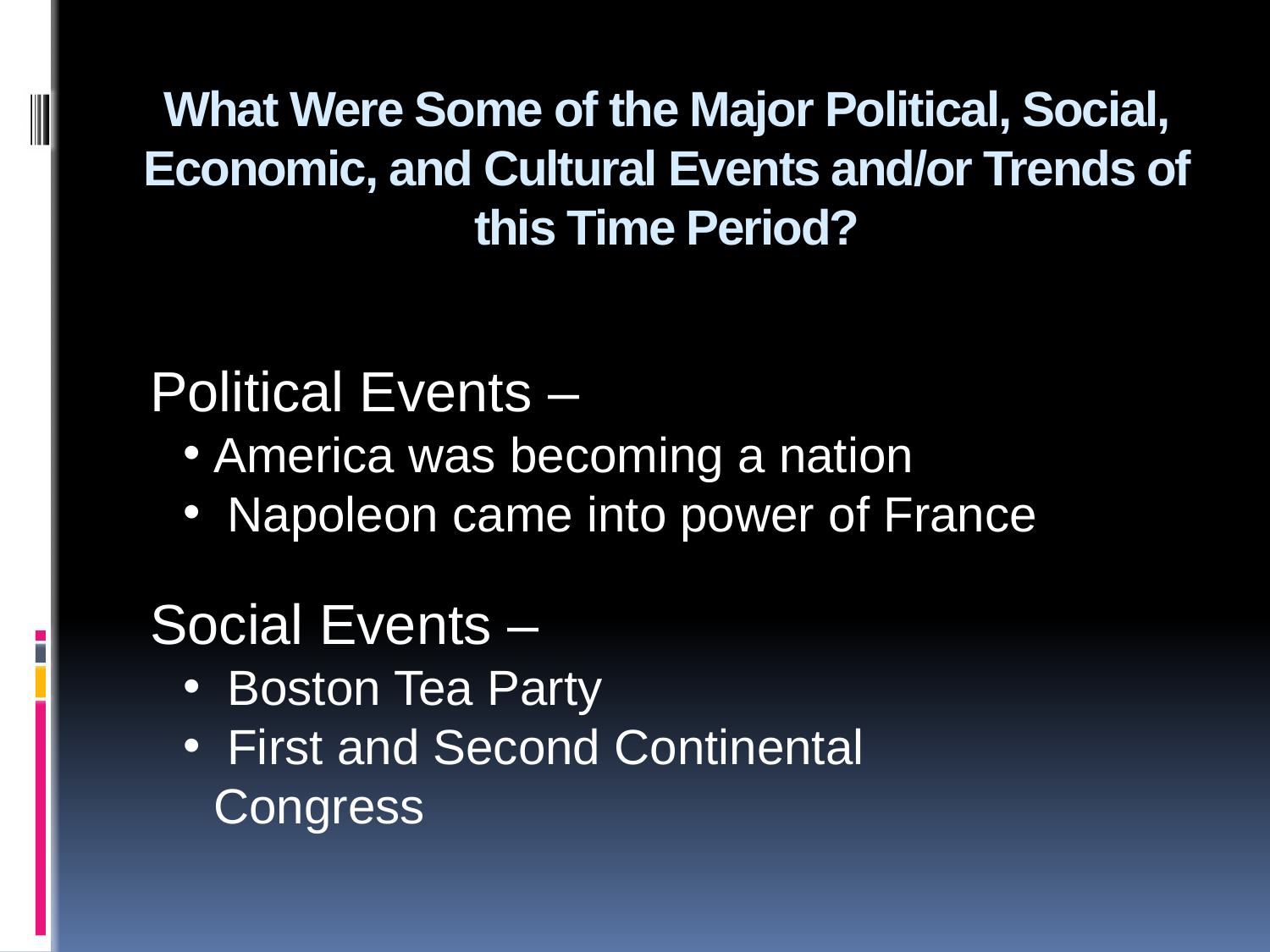

# What Were Some of the Major Political, Social, Economic, and Cultural Events and/or Trends of this Time Period?
Political Events –
America was becoming a nation
 Napoleon came into power of France
Social Events –
 Boston Tea Party
 First and Second Continental Congress